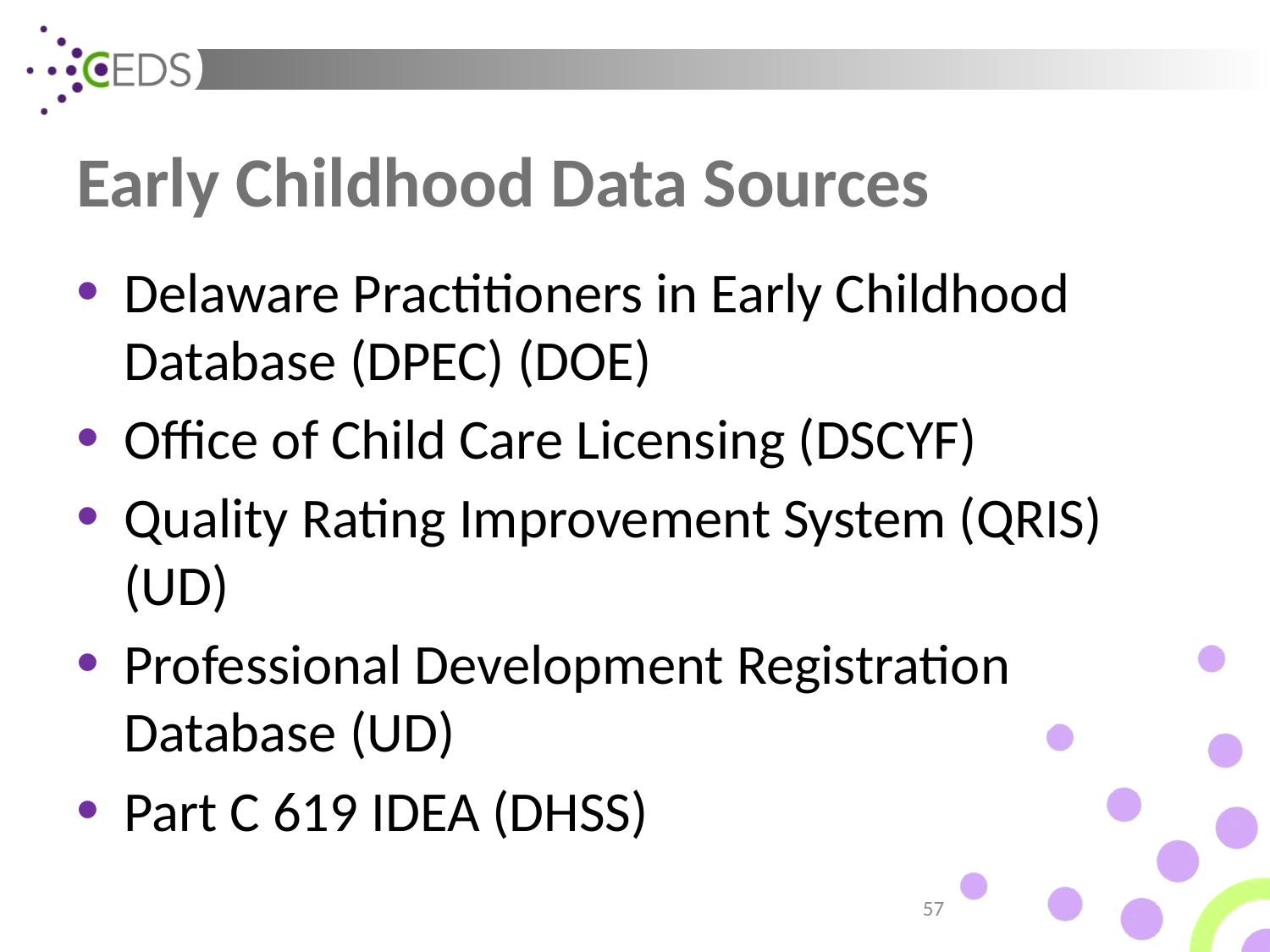

# Early Childhood Data Sources
Delaware Practitioners in Early Childhood Database (DPEC) (DOE)
Office of Child Care Licensing (DSCYF)
Quality Rating Improvement System (QRIS) (UD)
Professional Development Registration Database (UD)
Part C 619 IDEA (DHSS)

57